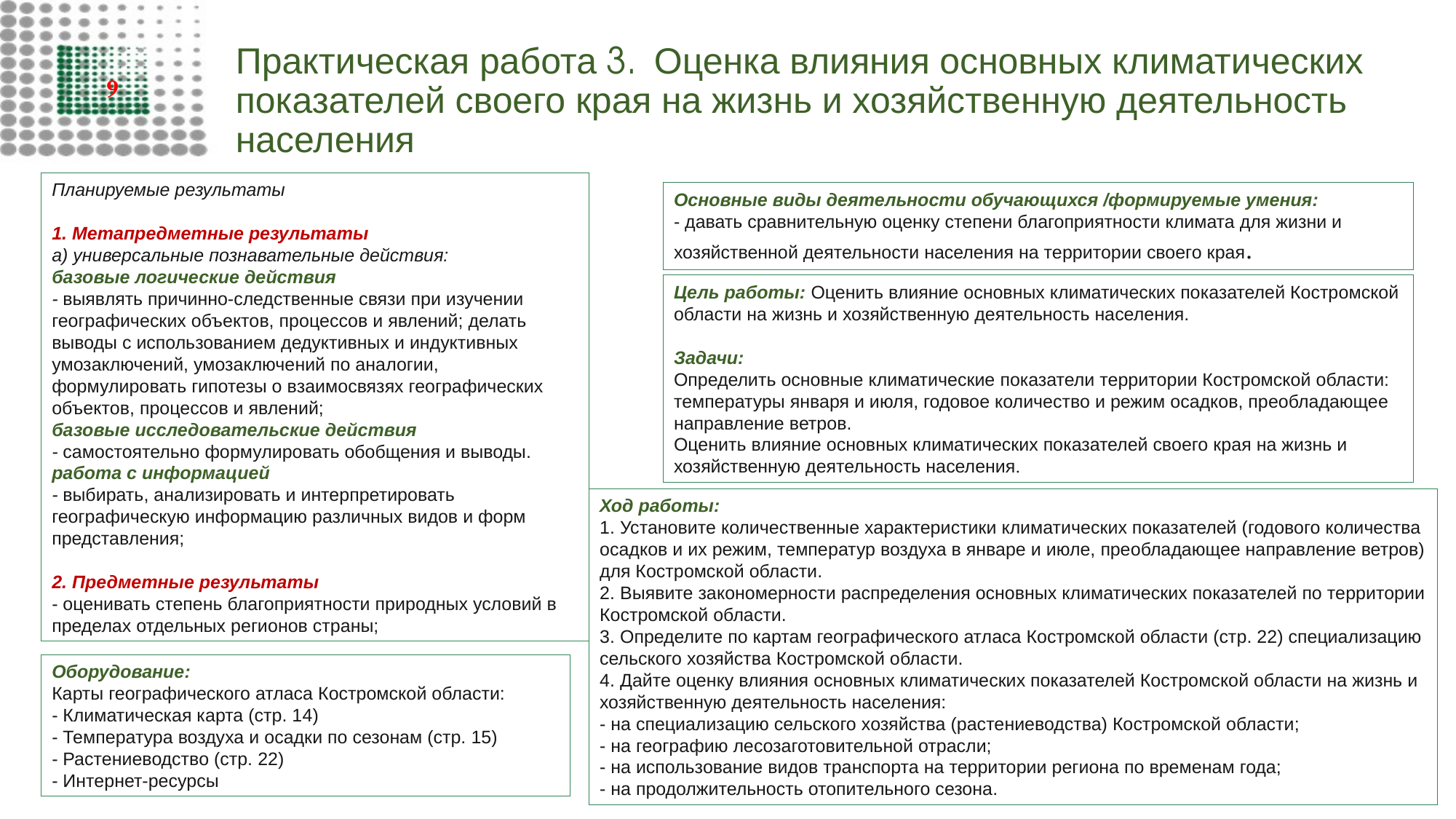

# Практическая работа 3.  Оценка влияния основных климатических показателей своего края на жизнь и хозяйственную деятельность населения
9
Планируемые результаты

1. Метапредметные результаты
а) универсальные познавательные действия:
базовые логические действия
- выявлять причинно-следственные связи при изучении географических объектов, процессов и явлений; делать выводы с использованием дедуктивных и индуктивных умозаключений, умозаключений по аналогии, формулировать гипотезы о взаимосвязях географических объектов, процессов и явлений;
базовые исследовательские действия
- самостоятельно формулировать обобщения и выводы.
работа с информацией
- выбирать, анализировать и интерпретировать географическую информацию различных видов и форм представления;

2. Предметные результаты
- оценивать степень благоприятности природных условий в пределах отдельных регионов страны;
Основные виды деятельности обучающихся /формируемые умения:
- давать сравнительную оценку степени благоприятности климата для жизни и хозяйственной деятельности населения на территории своего края.
Цель работы: Оценить влияние основных климатических показателей Костромской области на жизнь и хозяйственную деятельность населения.

Задачи:
Определить основные климатические показатели территории Костромской области: температуры января и июля, годовое количество и режим осадков, преобладающее направление ветров.
Оценить влияние основных климатических показателей своего края на жизнь и хозяйственную деятельность населения.
Ход работы:
1. Установите количественные характеристики климатических показателей (годового количества осадков и их режим, температур воздуха в январе и июле, преобладающее направление ветров) для Костромской области.
2. Выявите закономерности распределения основных климатических показателей по территории Костромской области.
3. Определите по картам географического атласа Костромской области (стр. 22) специализацию сельского хозяйства Костромской области.
4. Дайте оценку влияния основных климатических показателей Костромской области на жизнь и хозяйственную деятельность населения:
- на специализацию сельского хозяйства (растениеводства) Костромской области;
- на географию лесозаготовительной отрасли;
- на использование видов транспорта на территории региона по временам года;
- на продолжительность отопительного сезона.
Оборудование:
Карты географического атласа Костромской области:
- Климатическая карта (стр. 14)
- Температура воздуха и осадки по сезонам (стр. 15)
- Растениеводство (стр. 22)
- Интернет-ресурсы